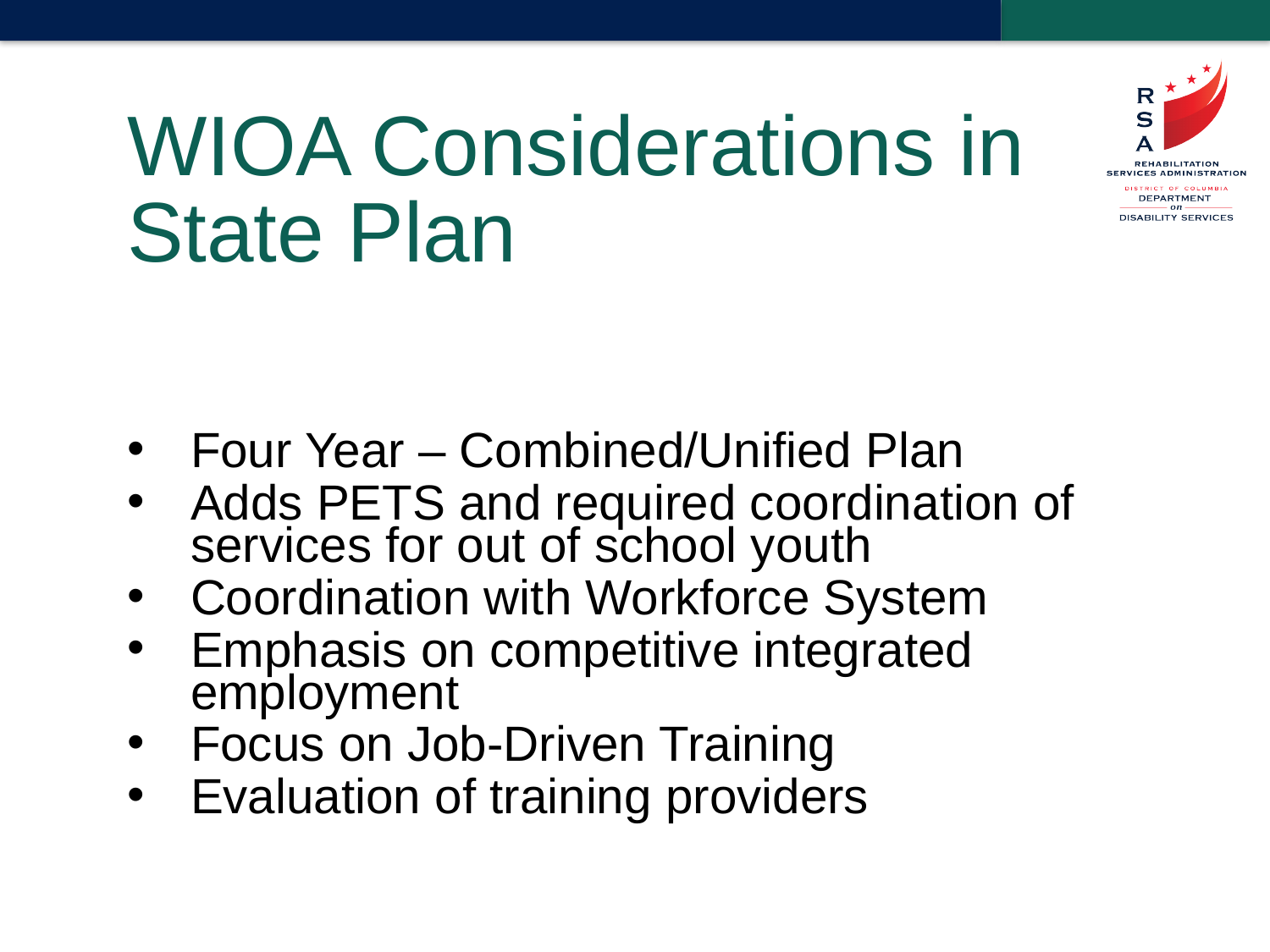

# WIOA Considerations in State Plan

Four Year – Combined/Unified Plan
Adds PETS and required coordination of services for out of school youth
Coordination with Workforce System
Emphasis on competitive integrated employment
Focus on Job-Driven Training
Evaluation of training providers